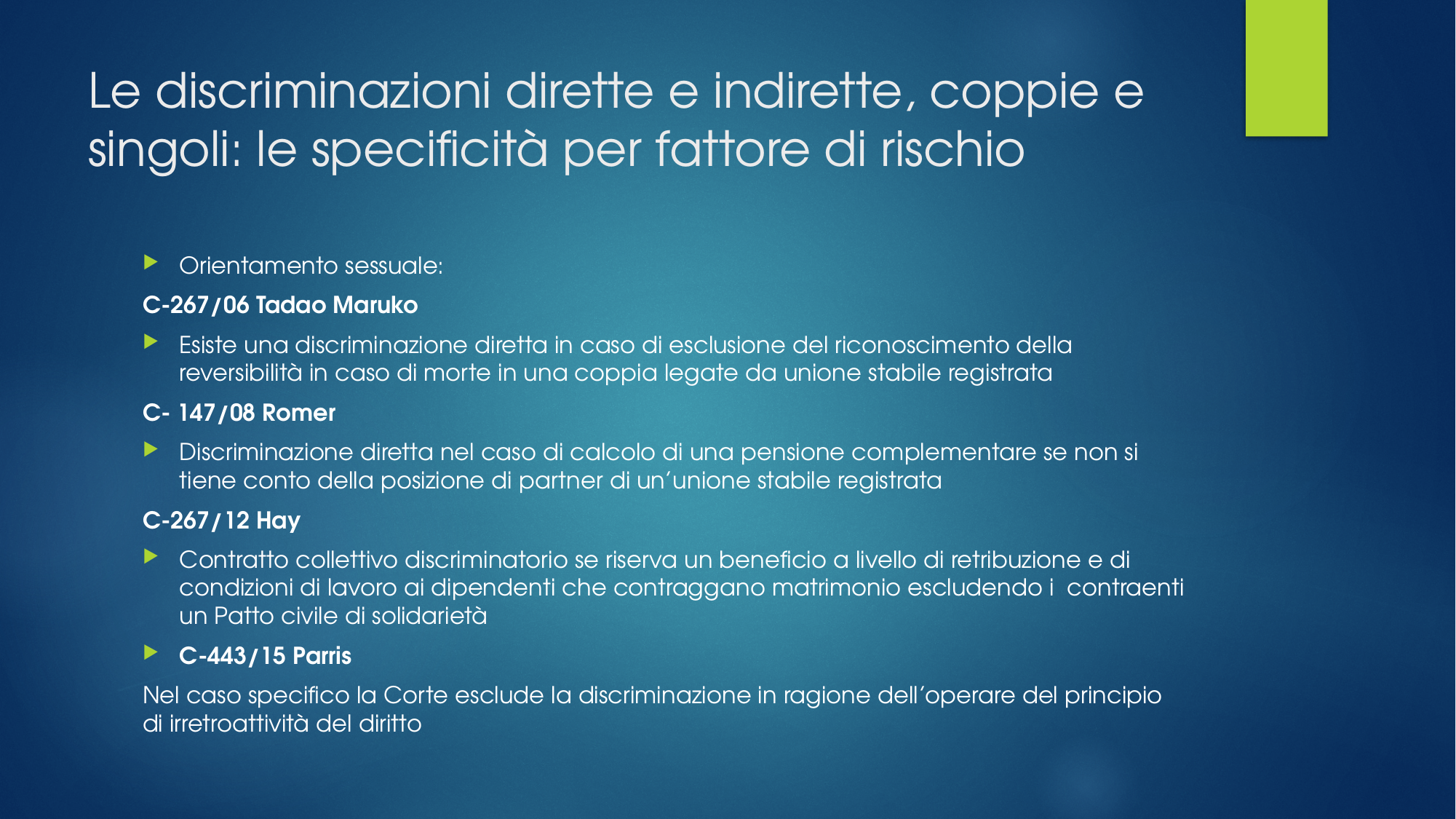

# Le discriminazioni dirette e indirette, coppie e singoli: le specificità per fattore di rischio
Orientamento sessuale:
C-267/06 Tadao Maruko
Esiste una discriminazione diretta in caso di esclusione del riconoscimento della reversibilità in caso di morte in una coppia legate da unione stabile registrata
C- 147/08 Romer
Discriminazione diretta nel caso di calcolo di una pensione complementare se non si tiene conto della posizione di partner di un’unione stabile registrata
C-267/12 Hay
Contratto collettivo discriminatorio se riserva un beneficio a livello di retribuzione e di condizioni di lavoro ai dipendenti che contraggano matrimonio escludendo i  contraenti un Patto civile di solidarietà
C-443/15 Parris
Nel caso specifico la Corte esclude la discriminazione in ragione dell’operare del principio di irretroattività del diritto